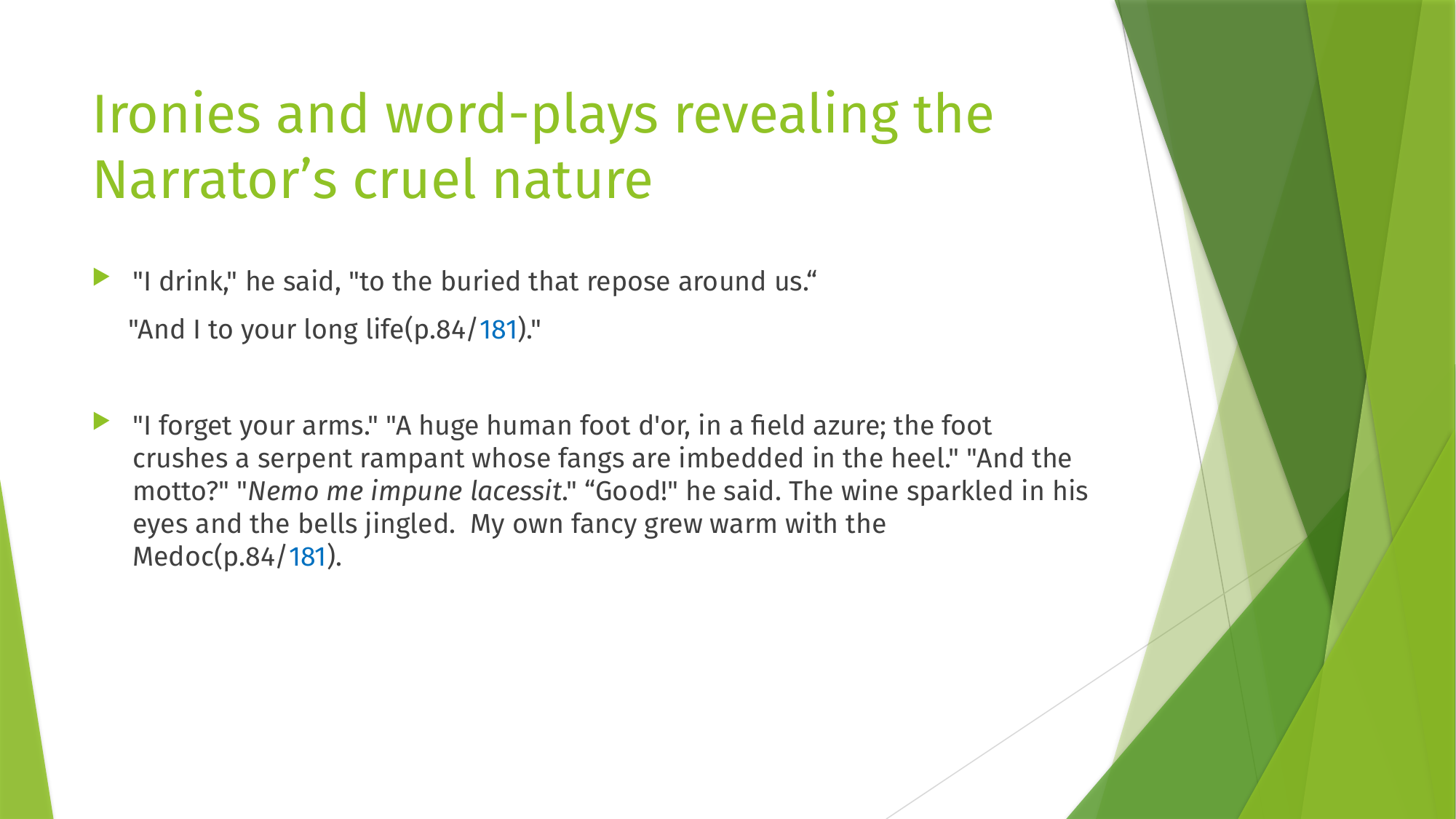

# Ironies and word-plays revealing the Narrator’s cruel nature
"I drink," he said, "to the buried that repose around us.“
     "And I to your long life(p.84/181)."

"I forget your arms." "A huge human foot d'or, in a field azure; the foot crushes a serpent rampant whose fangs are imbedded in the heel." "And the motto?" "Nemo me impune lacessit." “Good!" he said. The wine sparkled in his eyes and the bells jingled.  My own fancy grew warm with the Medoc(p.84/181).